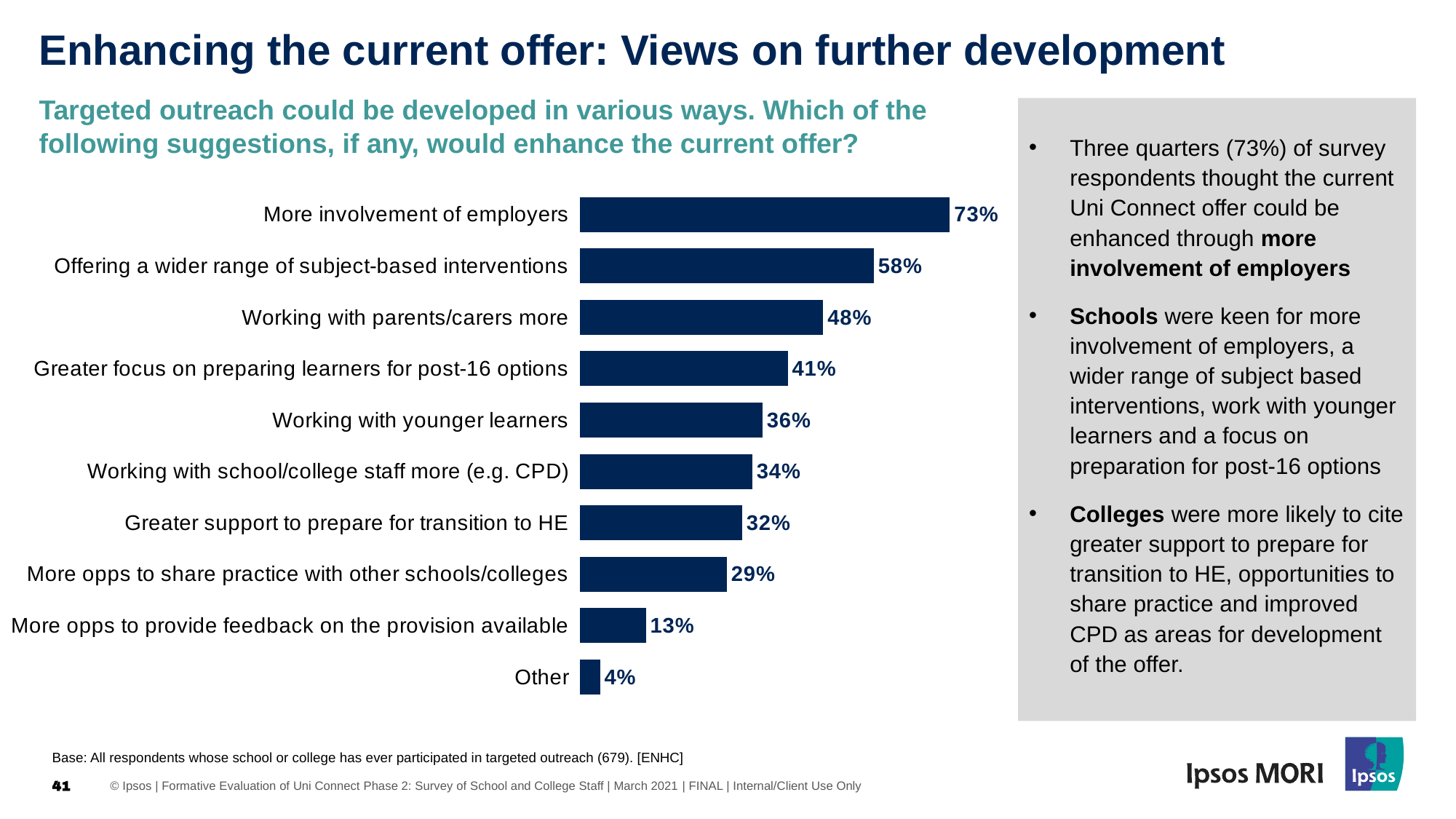

# Enhancing the current offer: Views on further development
Targeted outreach could be developed in various ways. Which of the following suggestions, if any, would enhance the current offer?

Three quarters (73%) of survey respondents thought the current Uni Connect offer could be enhanced through more involvement of employers
Schools were keen for more involvement of employers, a wider range of subject based interventions, work with younger learners and a focus on preparation for post-16 options
Colleges were more likely to cite greater support to prepare for transition to HE, opportunities to share practice and improved CPD as areas for development of the offer.

### Chart

| Category | Series 1 |
|---|---|
| More involvement of employers | 0.73 |
| Offering a wider range of subject-based interventions | 0.58 |
| Working with parents/carers more | 0.48 |
| Greater focus on preparing learners for post-16 options | 0.41 |
| Working with younger learners | 0.36 |
| Working with school/college staff more (e.g. CPD) | 0.34 |
| Greater support to prepare for transition to HE | 0.32 |
| More opps to share practice with other schools/colleges | 0.29 |
| More opps to provide feedback on the provision available | 0.13 |
| Other | 0.04 |
Base: All respondents whose school or college has ever participated in targeted outreach (679). [ENHC]
41